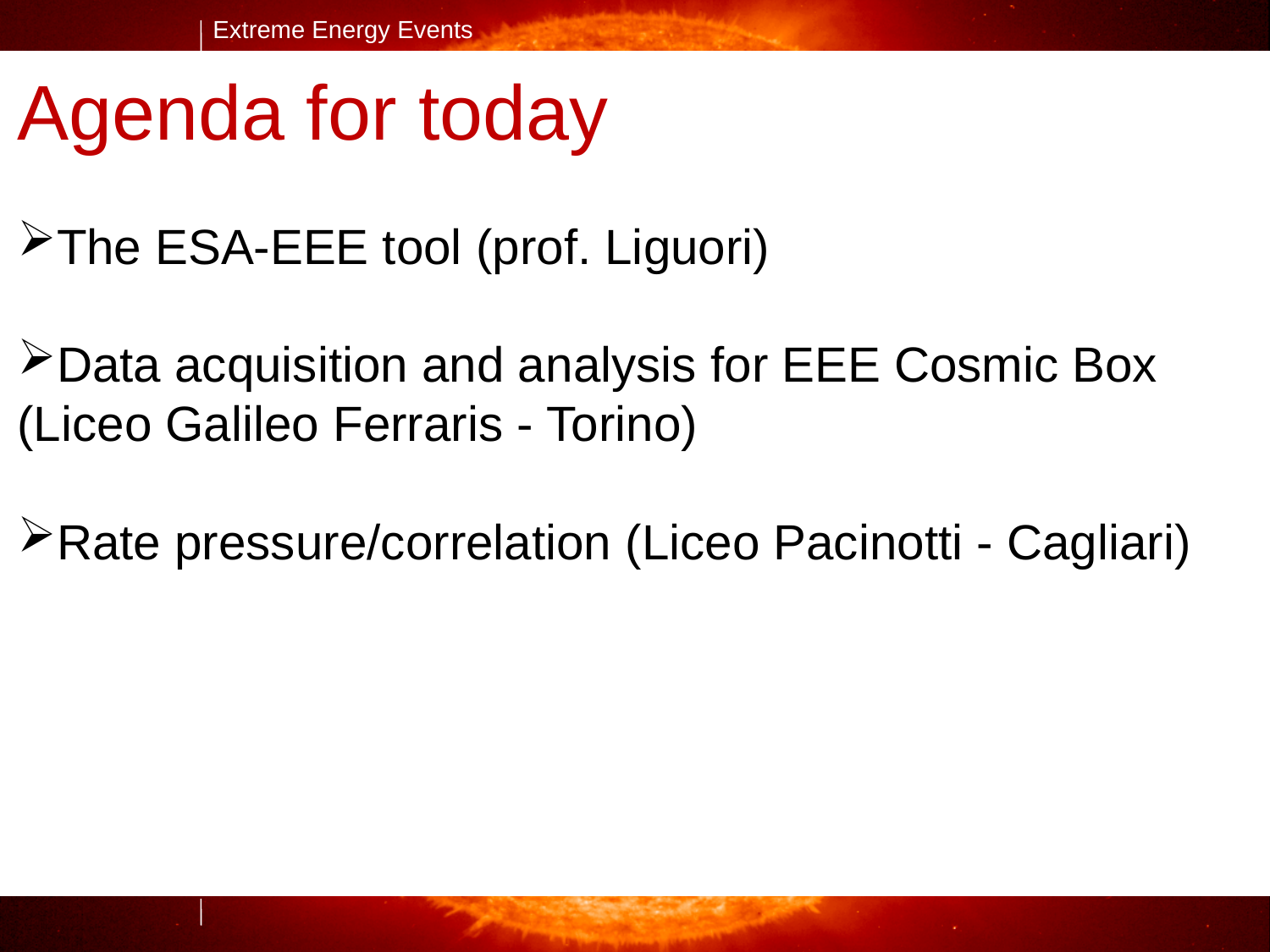

Agenda for today

The ESA-EEE tool (prof. Liguori)

Data acquisition and analysis for EEE Cosmic Box (Liceo Galileo Ferraris - Torino)

Rate pressure/correlation (Liceo Pacinotti - Cagliari)